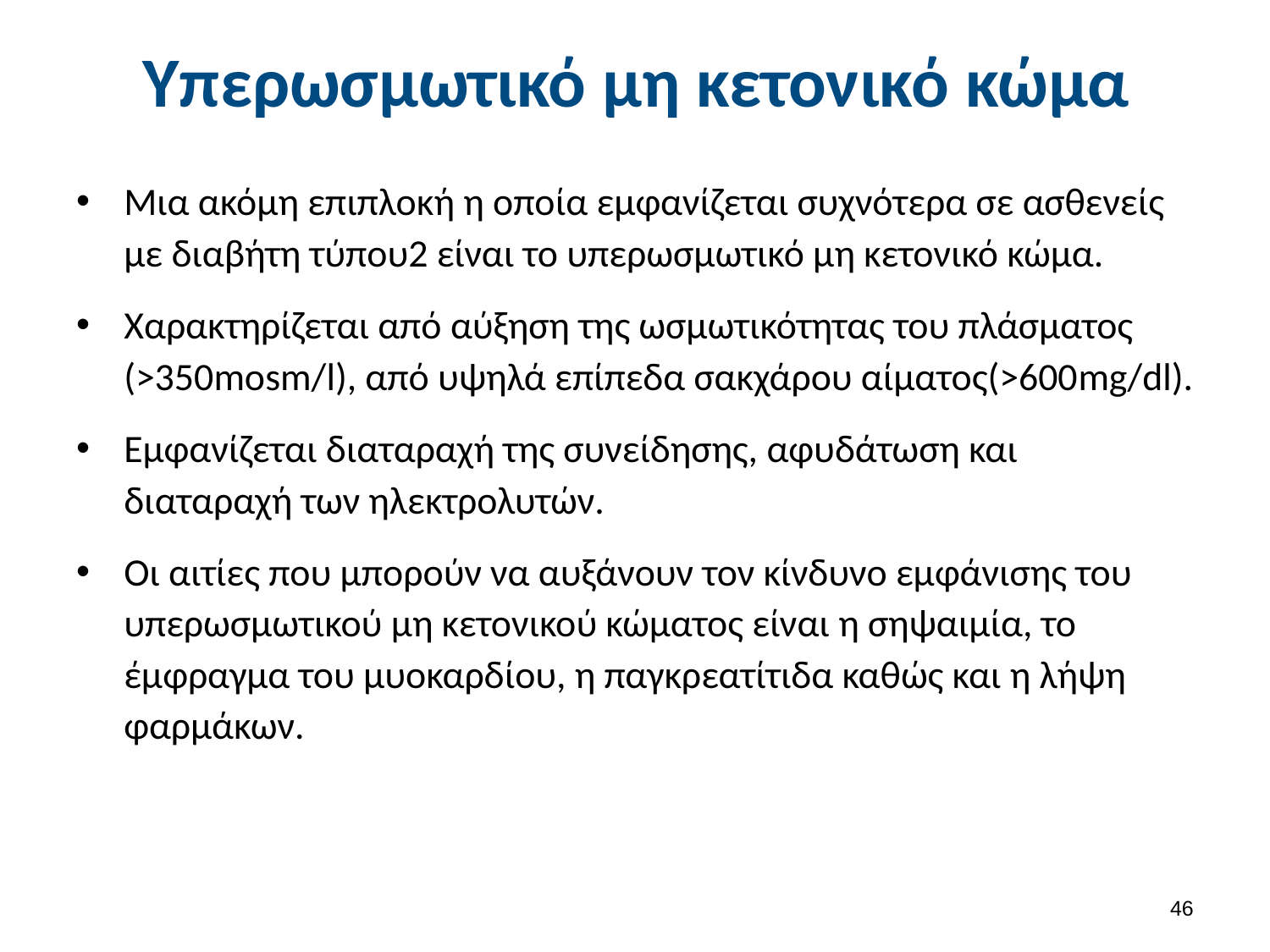

# Υπερωσμωτικό μη κετονικό κώμα
Μια ακόμη επιπλοκή η οποία εμφανίζεται συχνότερα σε ασθενείς με διαβήτη τύπου2 είναι το υπερωσμωτικό μη κετονικό κώμα.
Χαρακτηρίζεται από αύξηση της ωσμωτικότητας του πλάσματος (>350mosm/l), από υψηλά επίπεδα σακχάρου αίματος(>600mg/dl).
Εμφανίζεται διαταραχή της συνείδησης, αφυδάτωση και διαταραχή των ηλεκτρολυτών.
Οι αιτίες που μπορούν να αυξάνουν τον κίνδυνο εμφάνισης του υπερωσμωτικού μη κετονικού κώματος είναι η σηψαιμία, το έμφραγμα του μυοκαρδίου, η παγκρεατίτιδα καθώς και η λήψη φαρμάκων.
46